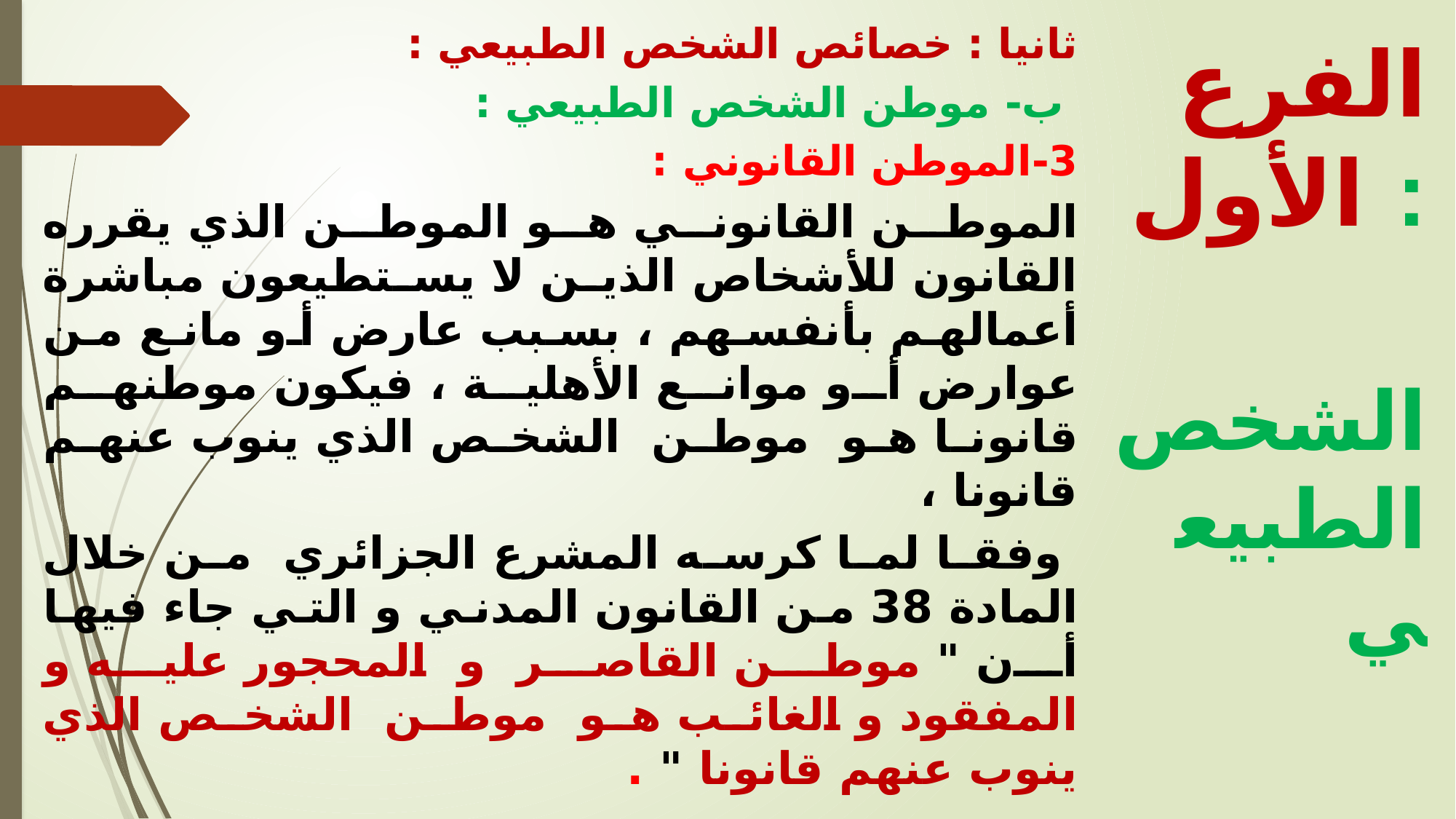

ثانيا : خصائص الشخص الطبيعي :
 ب‌-	 موطن الشخص الطبيعي :
3-	الموطن القانوني :
الموطن القانوني هو الموطن الذي يقرره القانون للأشخاص الذين لا يستطيعون مباشرة أعمالهم بأنفسهم ، بسبب عارض أو مانع من عوارض أو موانع الأهلية ، فيكون موطنهم قانونا هو  موطن  الشخص الذي ينوب عنهم قانونا ،
 وفقا لما كرسه المشرع الجزائري  من خلال المادة 38 من القانون المدني و التي جاء فيها أن " موطن القاصر  و  المحجور عليه و المفقود و الغائب هو  موطن  الشخص الذي ينوب عنهم قانونا " .
الفرع الأول :
 الشخص الطبيعي